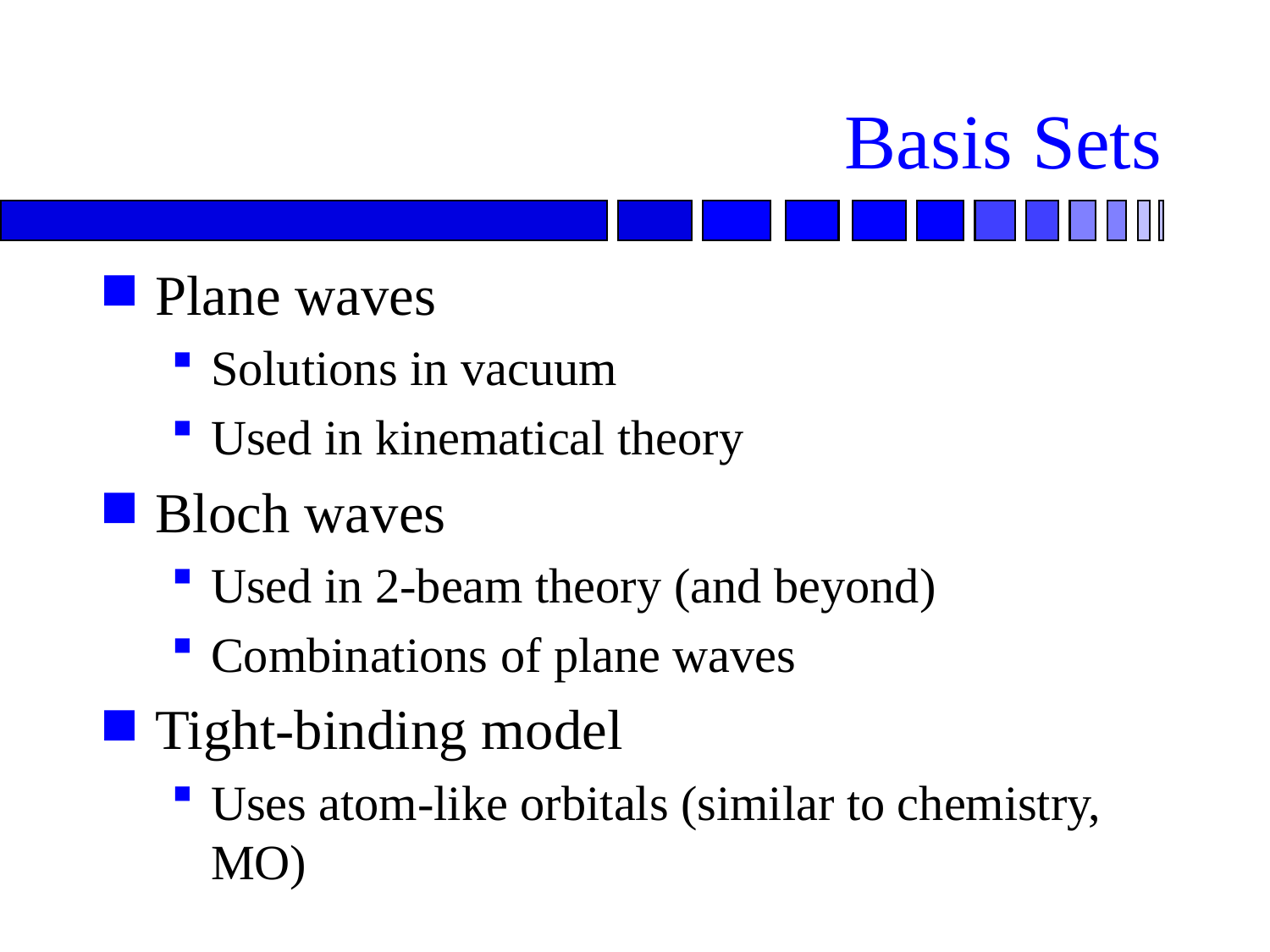

# Basis Sets
Plane waves
Solutions in vacuum
Used in kinematical theory
Bloch waves
Used in 2-beam theory (and beyond)
Combinations of plane waves
Tight-binding model
Uses atom-like orbitals (similar to chemistry, MO)